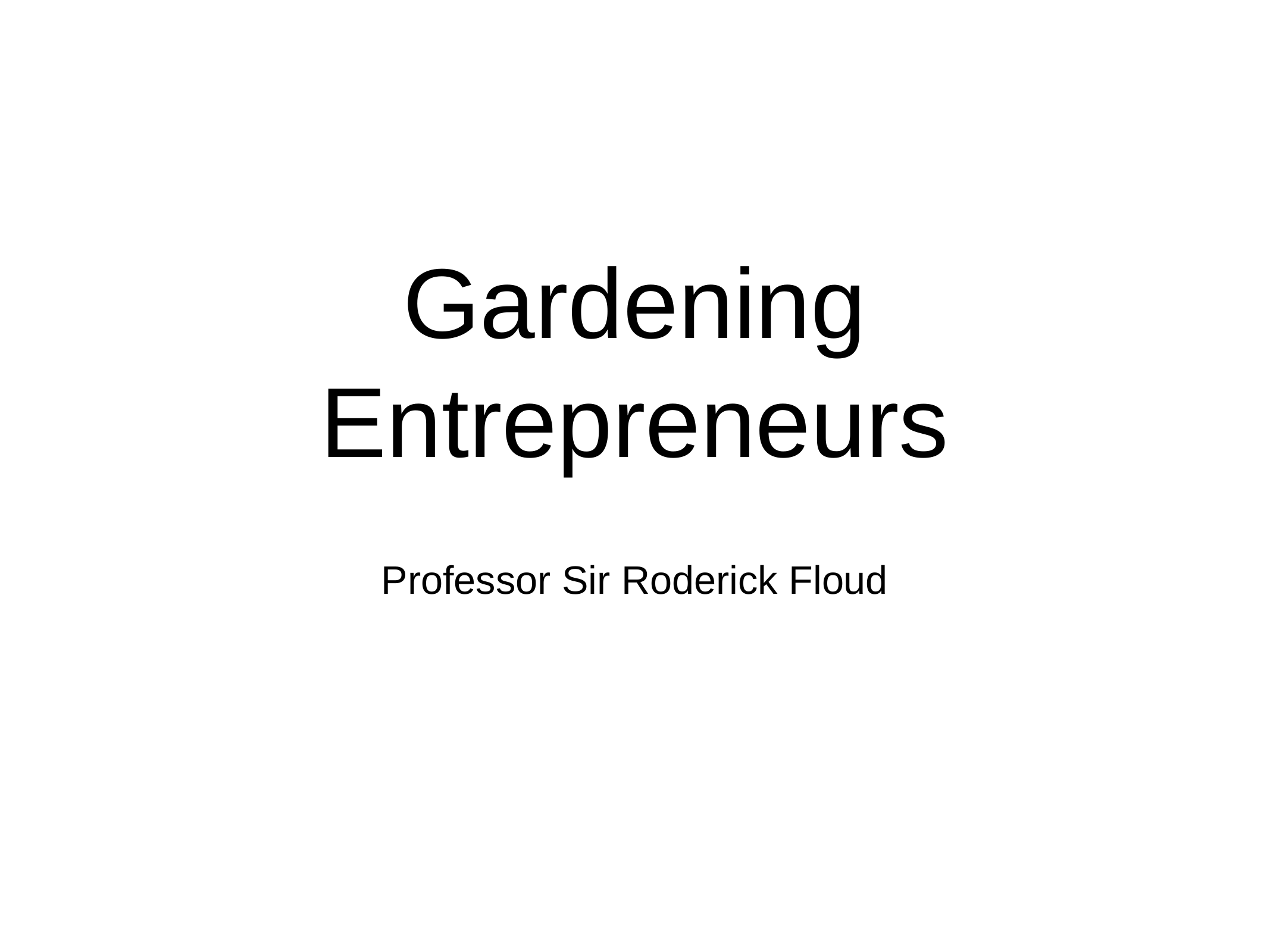

# Gardening Entrepreneurs
Professor Sir Roderick Floud
1